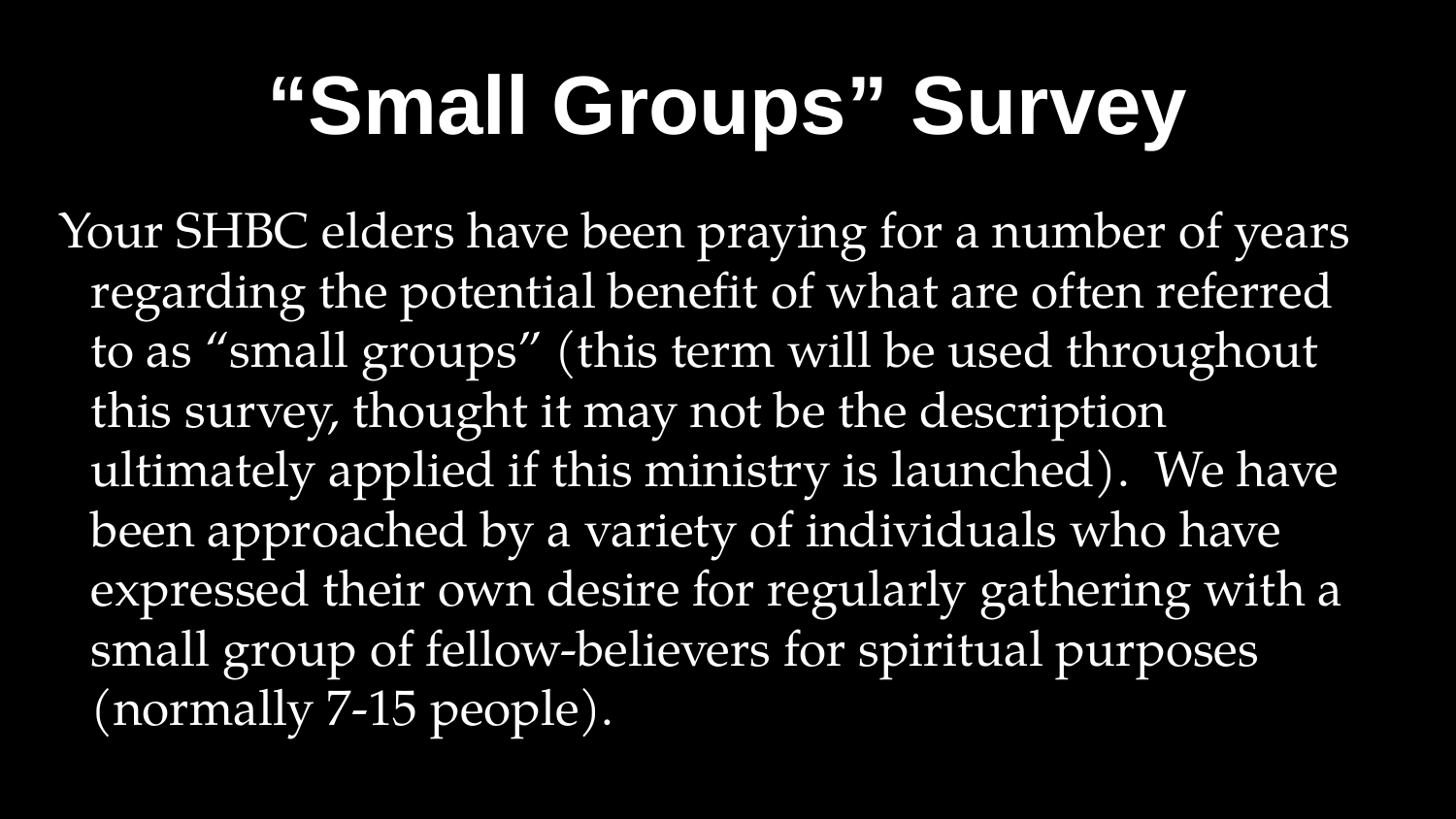

# “Small Groups” Survey
        Your SHBC elders have been praying for a number of years regarding the potential benefit of what are often referred to as “small groups” (this term will be used throughout this survey, thought it may not be the description ultimately applied if this ministry is launched).  We have been approached by a variety of individuals who have expressed their own desire for regularly gathering with a small group of fellow-believers for spiritual purposes (normally 7-15 people).